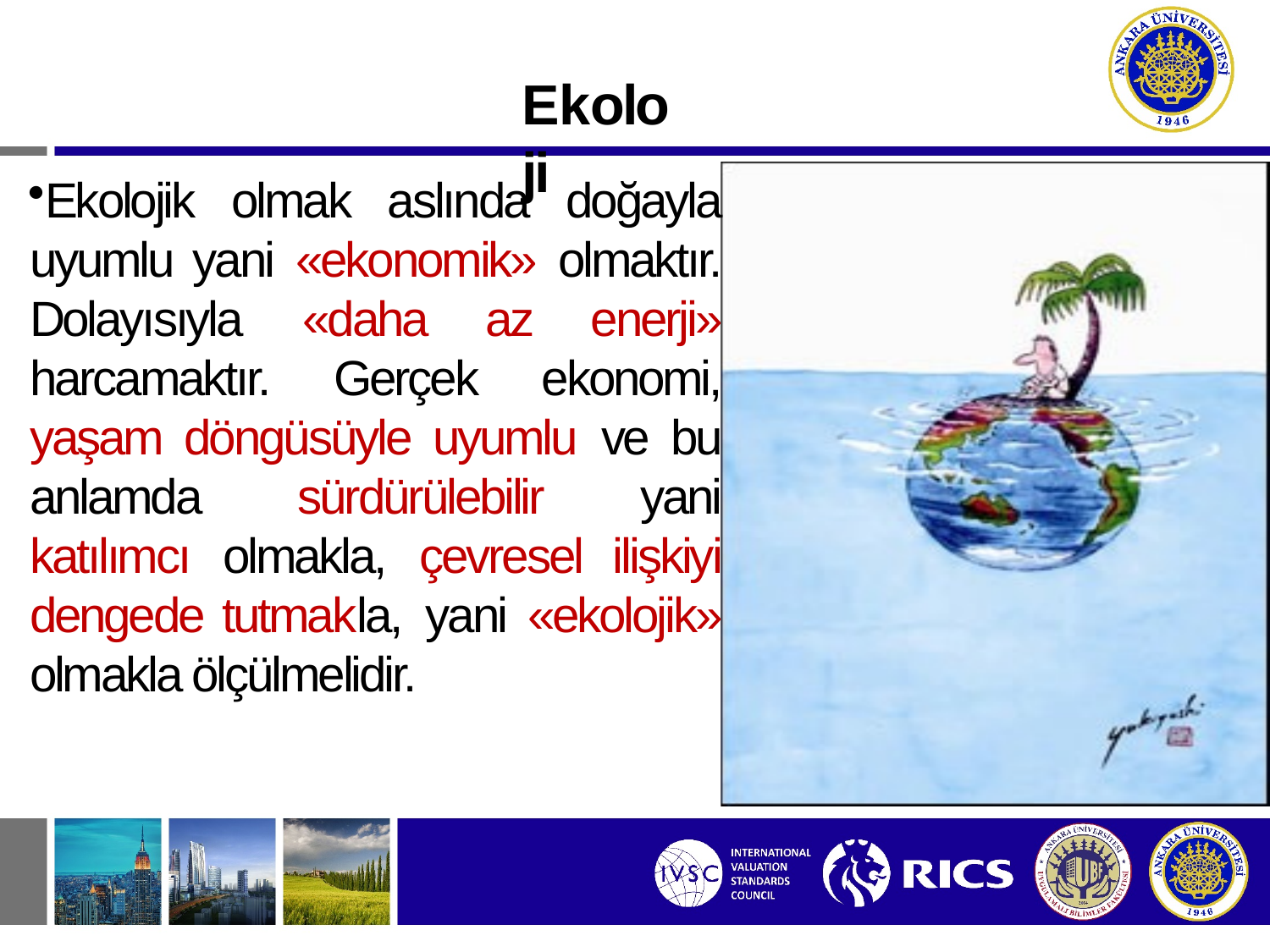

Ekolojik olmak aslında doğayla uyumlu yani «ekonomik» olmaktır. Dolayısıyla «daha az enerji» harcamaktır. Gerçek ekonomi, yaşam döngüsüyle uyumlu ve bu anlamda sürdürülebilir yani katılımcı olmakla, çevresel ilişkiyi dengede tutmakla, yani «ekolojik» olmakla ölçülmelidir.
Ekoloji